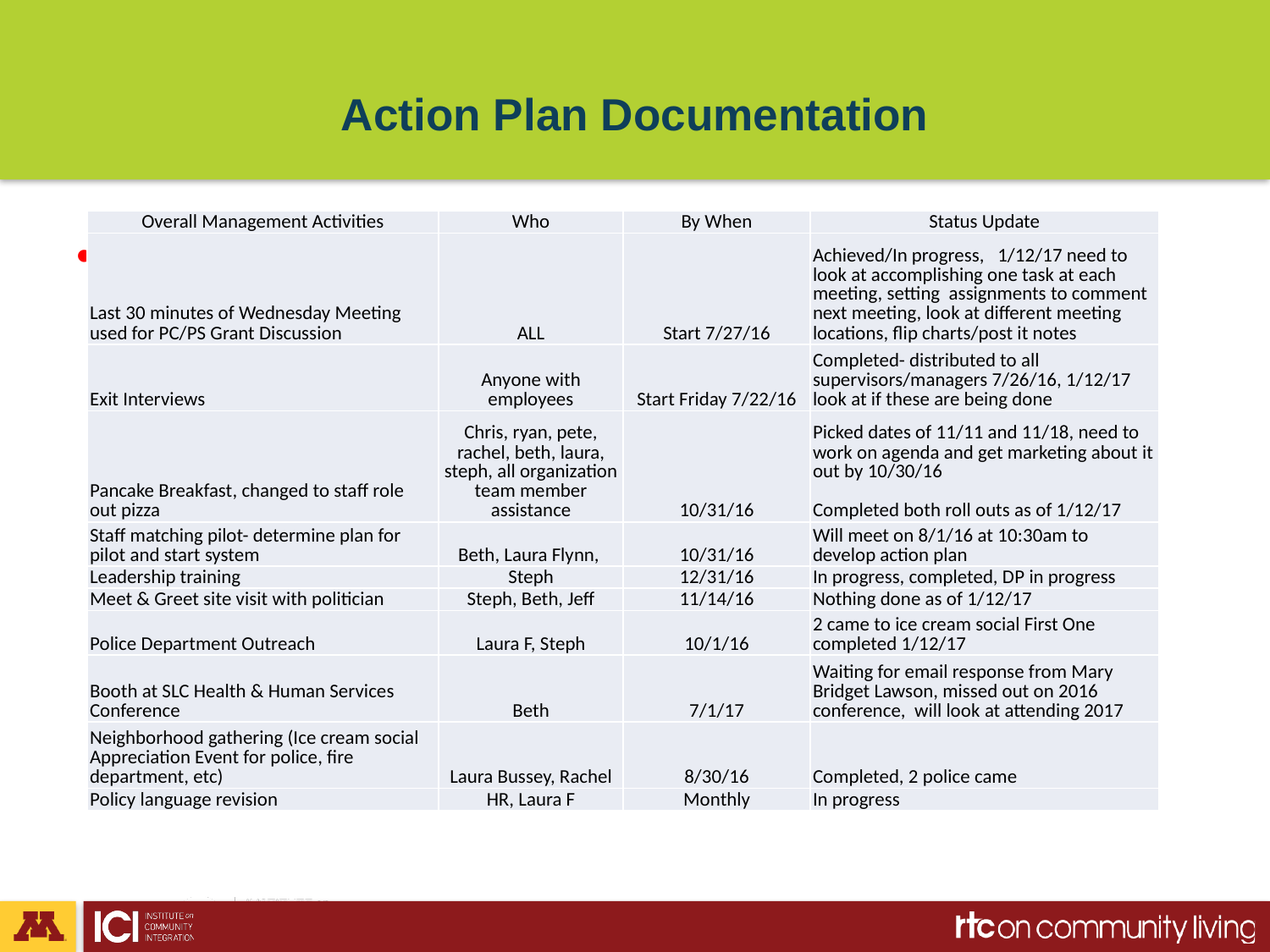

# Action Plan Documentation
| Overall Management Activities | Who | By When | Status Update |
| --- | --- | --- | --- |
| Last 30 minutes of Wednesday Meeting used for PC/PS Grant Discussion | ALL | Start 7/27/16 | Achieved/In progress, 1/12/17 need to look at accomplishing one task at each meeting, setting assignments to comment next meeting, look at different meeting locations, flip charts/post it notes |
| Exit Interviews | Anyone with employees | Start Friday 7/22/16 | Completed- distributed to all supervisors/managers 7/26/16, 1/12/17 look at if these are being done |
| Pancake Breakfast, changed to staff role out pizza | Chris, ryan, pete, rachel, beth, laura, steph, all organization team member assistance | 10/31/16 | Picked dates of 11/11 and 11/18, need to work on agenda and get marketing about it out by 10/30/16   Completed both roll outs as of 1/12/17 |
| Staff matching pilot- determine plan for pilot and start system | Beth, Laura Flynn, | 10/31/16 | Will meet on 8/1/16 at 10:30am to develop action plan |
| Leadership training | Steph | 12/31/16 | In progress, completed, DP in progress |
| Meet & Greet site visit with politician | Steph, Beth, Jeff | 11/14/16 | Nothing done as of 1/12/17 |
| Police Department Outreach | Laura F, Steph | 10/1/16 | 2 came to ice cream social First One completed 1/12/17 |
| Booth at SLC Health & Human Services Conference | Beth | 7/1/17 | Waiting for email response from Mary Bridget Lawson, missed out on 2016 conference, will look at attending 2017 |
| Neighborhood gathering (Ice cream social Appreciation Event for police, fire department, etc) | Laura Bussey, Rachel | 8/30/16 | Completed, 2 police came |
| Policy language revision | HR, Laura F | Monthly | In progress |
Need Help Here